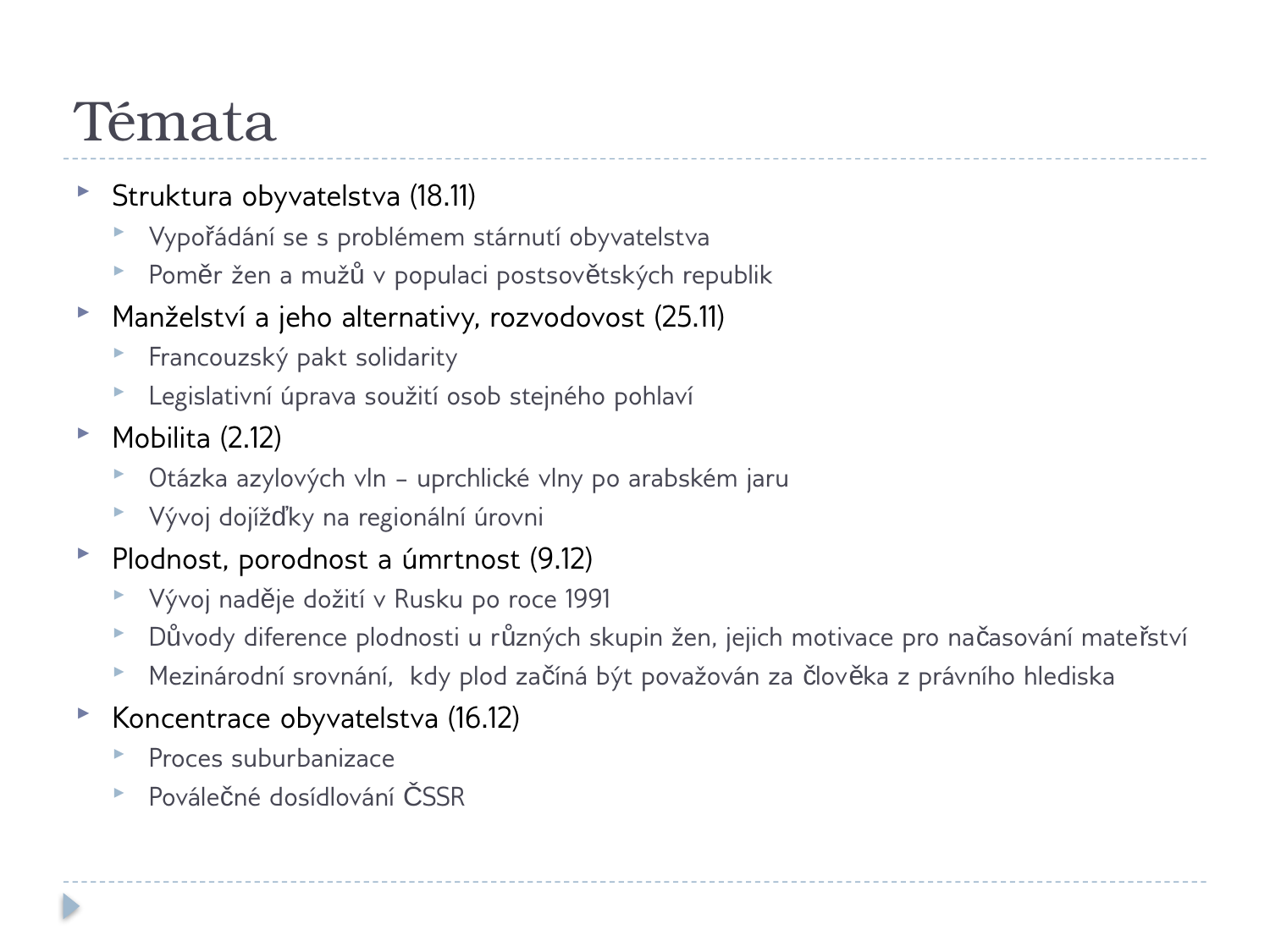

# Témata
Struktura obyvatelstva (18.11)
Vypořádání se s problémem stárnutí obyvatelstva
Poměr žen a mužů v populaci postsovětských republik
Manželství a jeho alternativy, rozvodovost (25.11)
Francouzský pakt solidarity
Legislativní úprava soužití osob stejného pohlaví
Mobilita (2.12)
Otázka azylových vln – uprchlické vlny po arabském jaru
Vývoj dojížďky na regionální úrovni
Plodnost, porodnost a úmrtnost (9.12)
Vývoj naděje dožití v Rusku po roce 1991
Důvody diference plodnosti u různých skupin žen, jejich motivace pro načasování mateřství
Mezinárodní srovnání,  kdy plod začíná být považován za člověka z právního hlediska
Koncentrace obyvatelstva (16.12)
Proces suburbanizace
Poválečné dosídlování ČSSR